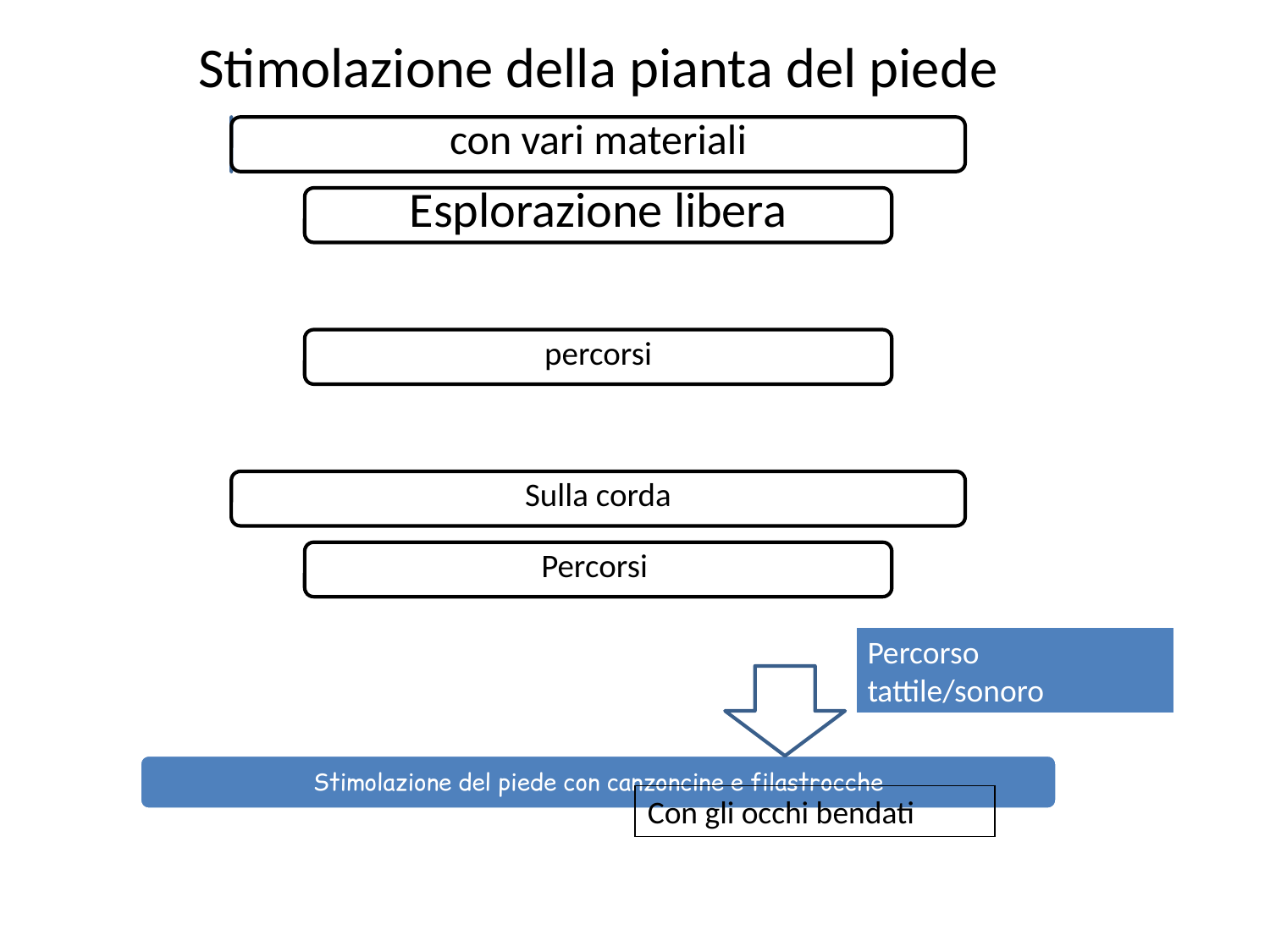

Stimolazione della pianta del piede
con vari materiali
Esplorazione libera
percorsi
Sulla corda
Percorsi
Stimolazione del piede con canzoncine e filastrocche
Percorso tattile/sonoro

Con gli occhi bendati